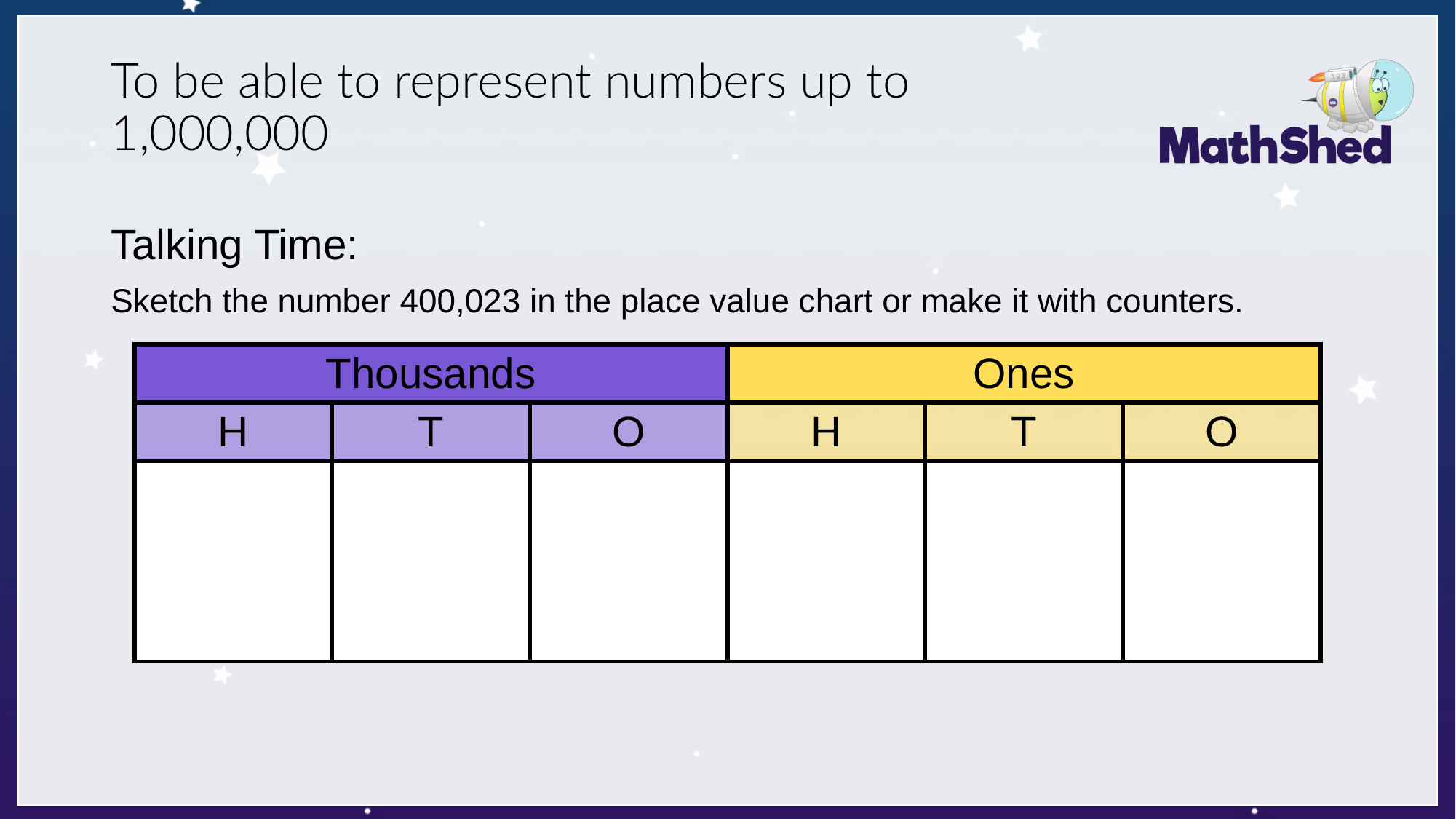

# To be able to represent numbers up to 1,000,000
Talking Time:
Sketch the number 400,023 in the place value chart or make it with counters.

| Thousands |  |  | Ones |  |  |
| --- | --- | --- | --- | --- | --- |
| H | T | O | H | T | O |
|  |  |  |  |  |  |